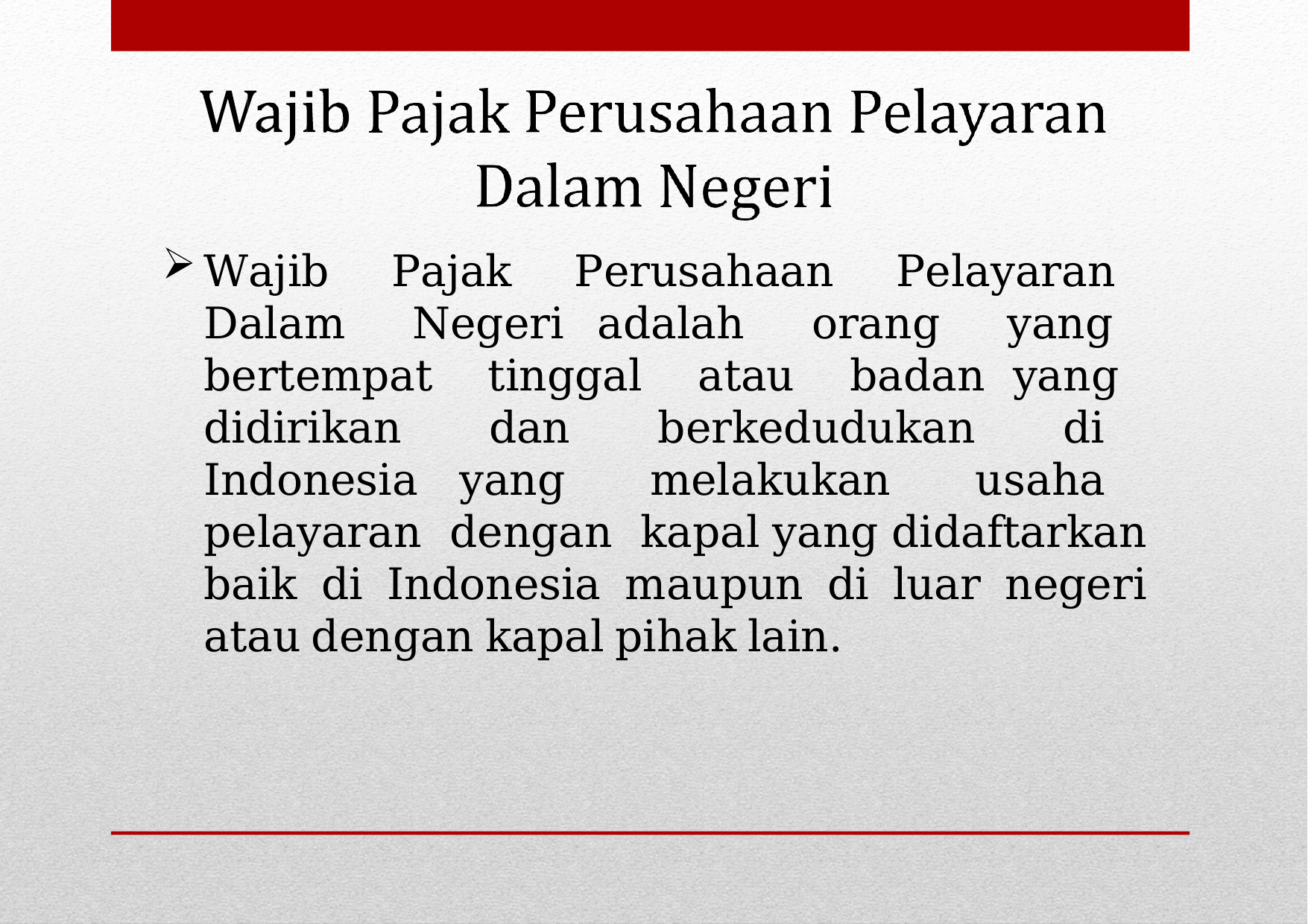

Wajib  Pajak  Perusahaan  Pelayaran  Dalam  Negeri adalah  orang  yang  bertempat  tinggal  atau  badan yang  didirikan  dan  berkedudukan  di  Indonesia yang  melakukan  usaha  pelayaran  dengan  kapal yang didaftarkan baik di Indonesia maupun di luar negeri atau dengan kapal pihak lain.